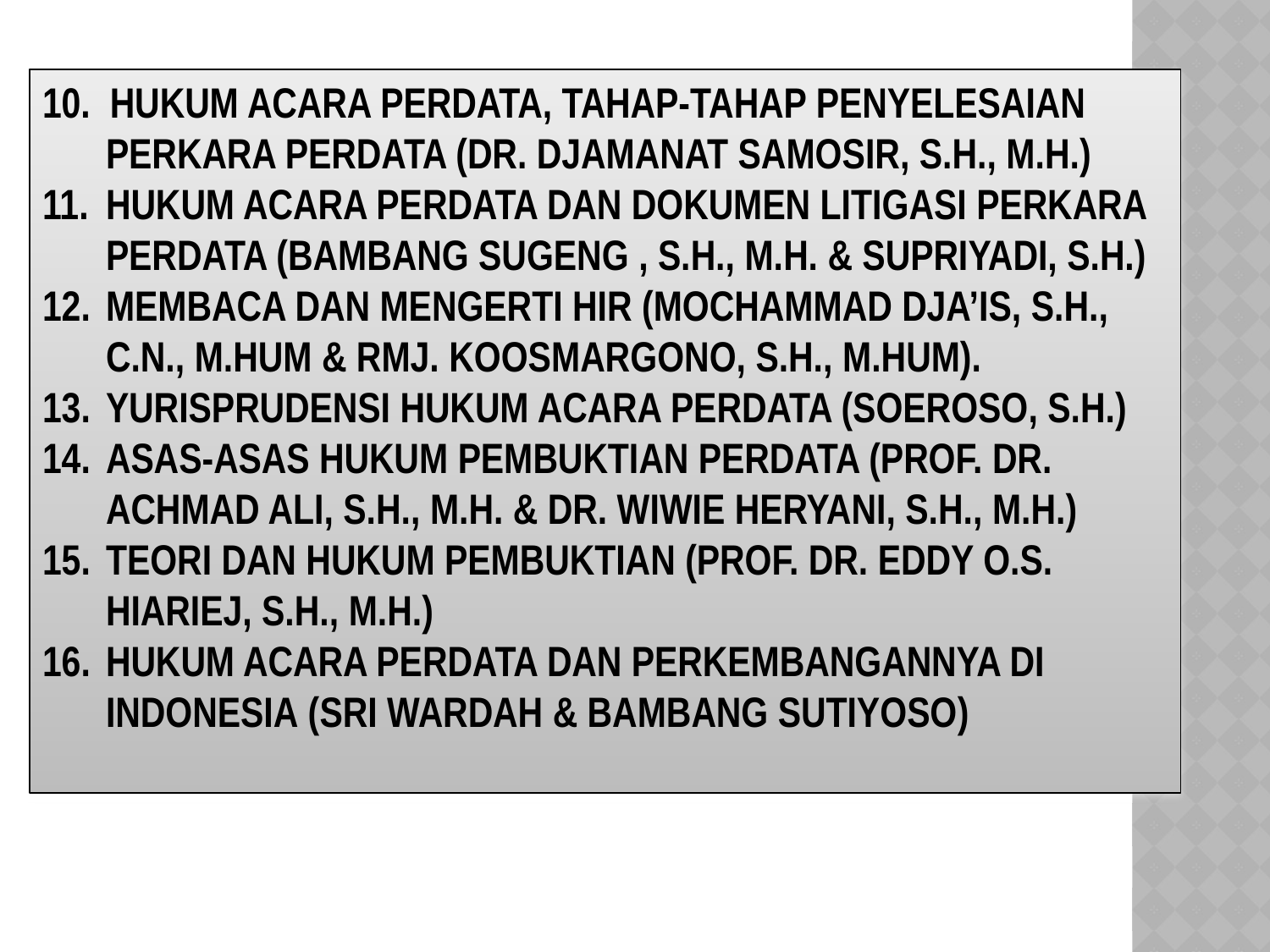

10.  HUKUM ACARA PERDATA, TAHAP-TAHAP PENYELESAIAN   PERKARA PERDATA (DR. DJAMANAT SAMOSIR, S.H., M.H.)
HUKUM ACARA PERDATA DAN DOKUMEN LITIGASI PERKARA PERDATA (BAMBANG SUGENG , S.H., M.H. & SUPRIYADI, S.H.)
MEMBACA DAN MENGERTI HIR (MOCHAMMAD DJA’IS, S.H., C.N., M.HUM & RMJ. KOOSMARGONO, S.H., M.HUM).
YURISPRUDENSI HUKUM ACARA PERDATA (SOEROSO, S.H.)
ASAS-ASAS HUKUM PEMBUKTIAN PERDATA (PROF. DR. ACHMAD ALI, S.H., M.H. & DR. WIWIE HERYANI, S.H., M.H.)
TEORI DAN HUKUM PEMBUKTIAN (PROF. DR. EDDY O.S. HIARIEJ, S.H., M.H.)
HUKUM ACARA PERDATA DAN PERKEMBANGANNYA DI INDONESIA (SRI WARDAH & BAMBANG SUTIYOSO)